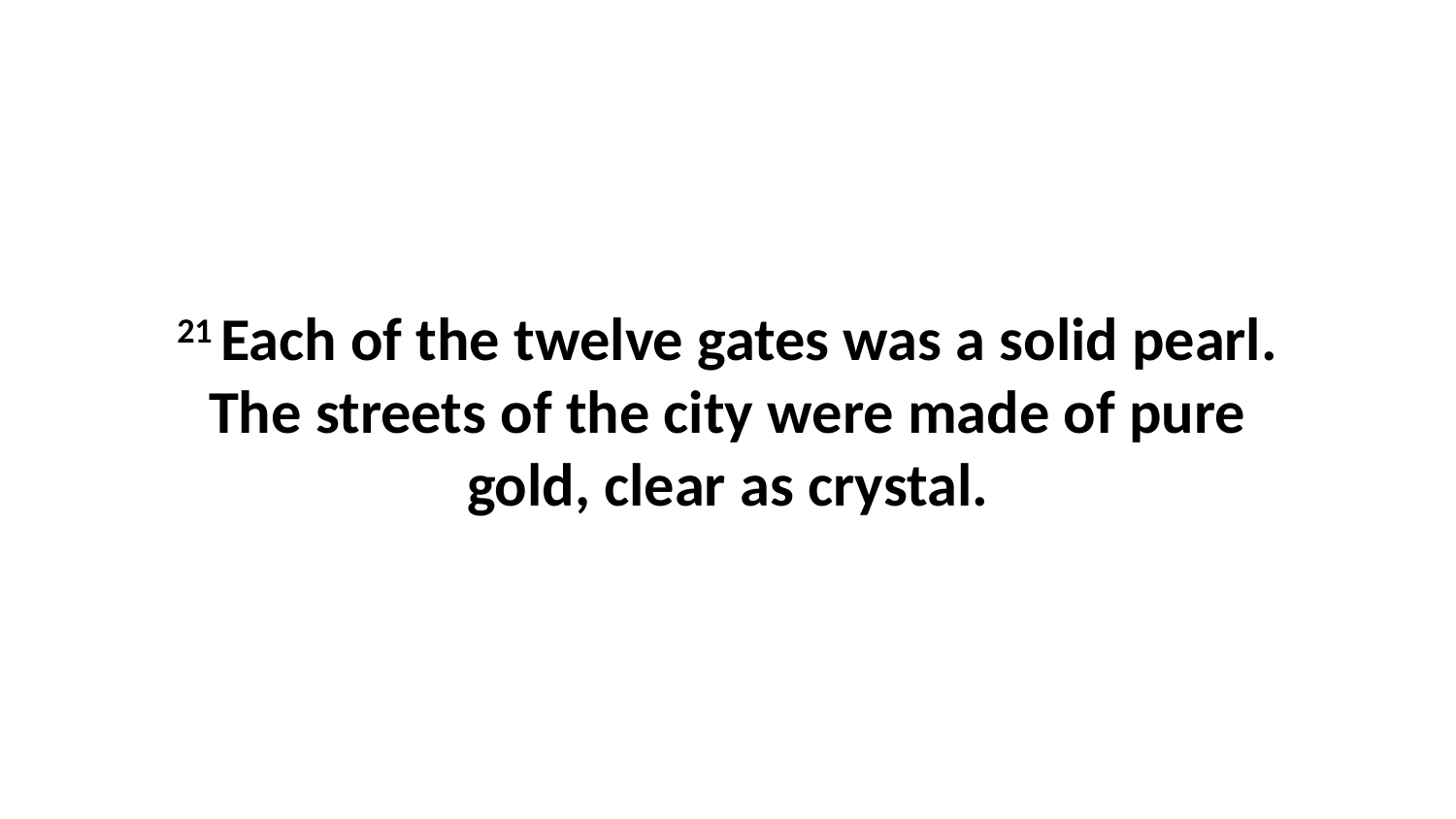

21 Each of the twelve gates was a solid pearl. The streets of the city were made of pure gold, clear as crystal.